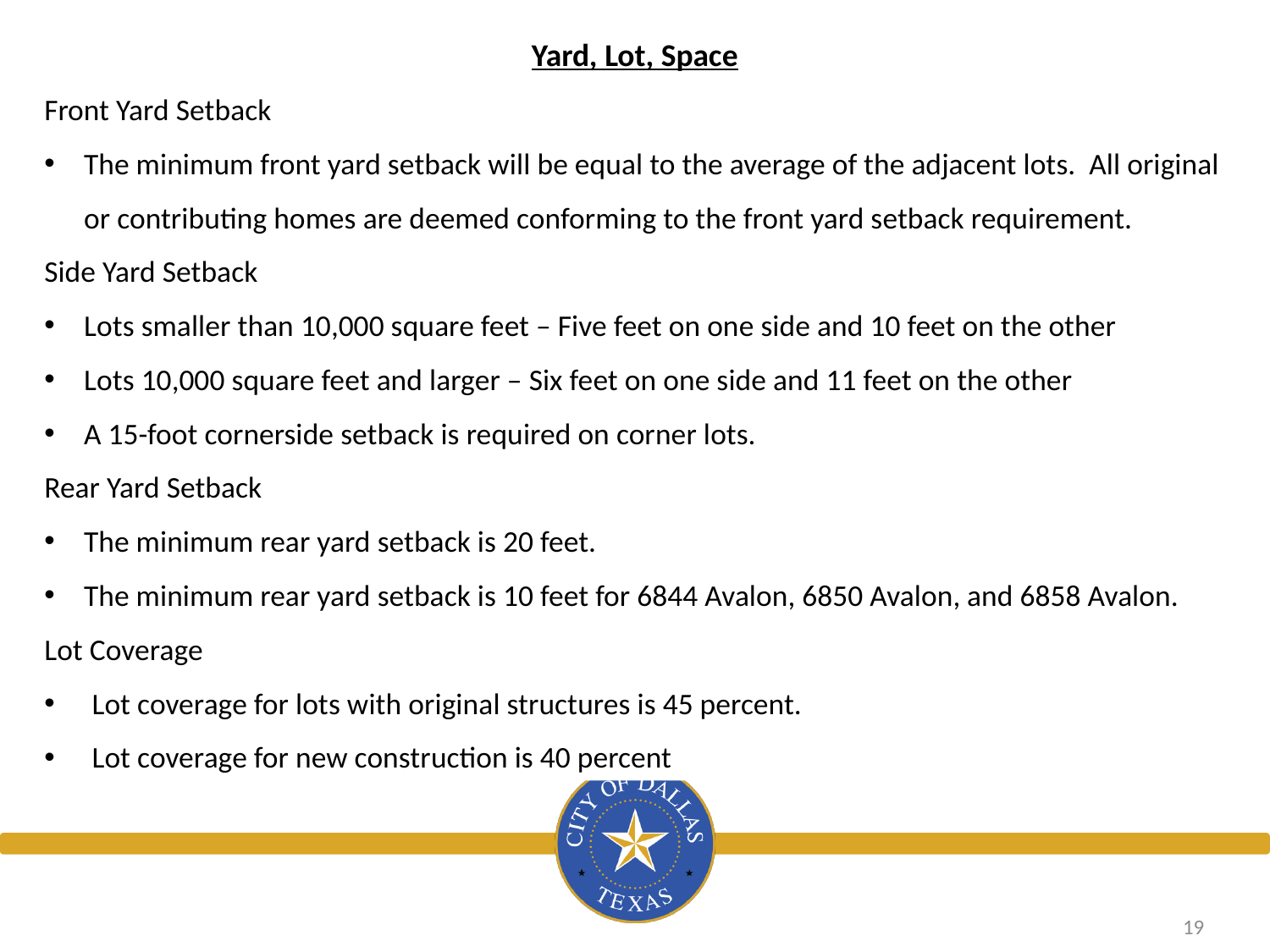

Yard, Lot, Space
Front Yard Setback
The minimum front yard setback will be equal to the average of the adjacent lots.  All original or contributing homes are deemed conforming to the front yard setback requirement.
Side Yard Setback
Lots smaller than 10,000 square feet – Five feet on one side and 10 feet on the other
Lots 10,000 square feet and larger – Six feet on one side and 11 feet on the other
A 15-foot cornerside setback is required on corner lots.
Rear Yard Setback
The minimum rear yard setback is 20 feet.
The minimum rear yard setback is 10 feet for 6844 Avalon, 6850 Avalon, and 6858 Avalon.
Lot Coverage
Lot coverage for lots with original structures is 45 percent.
Lot coverage for new construction is 40 percent
19